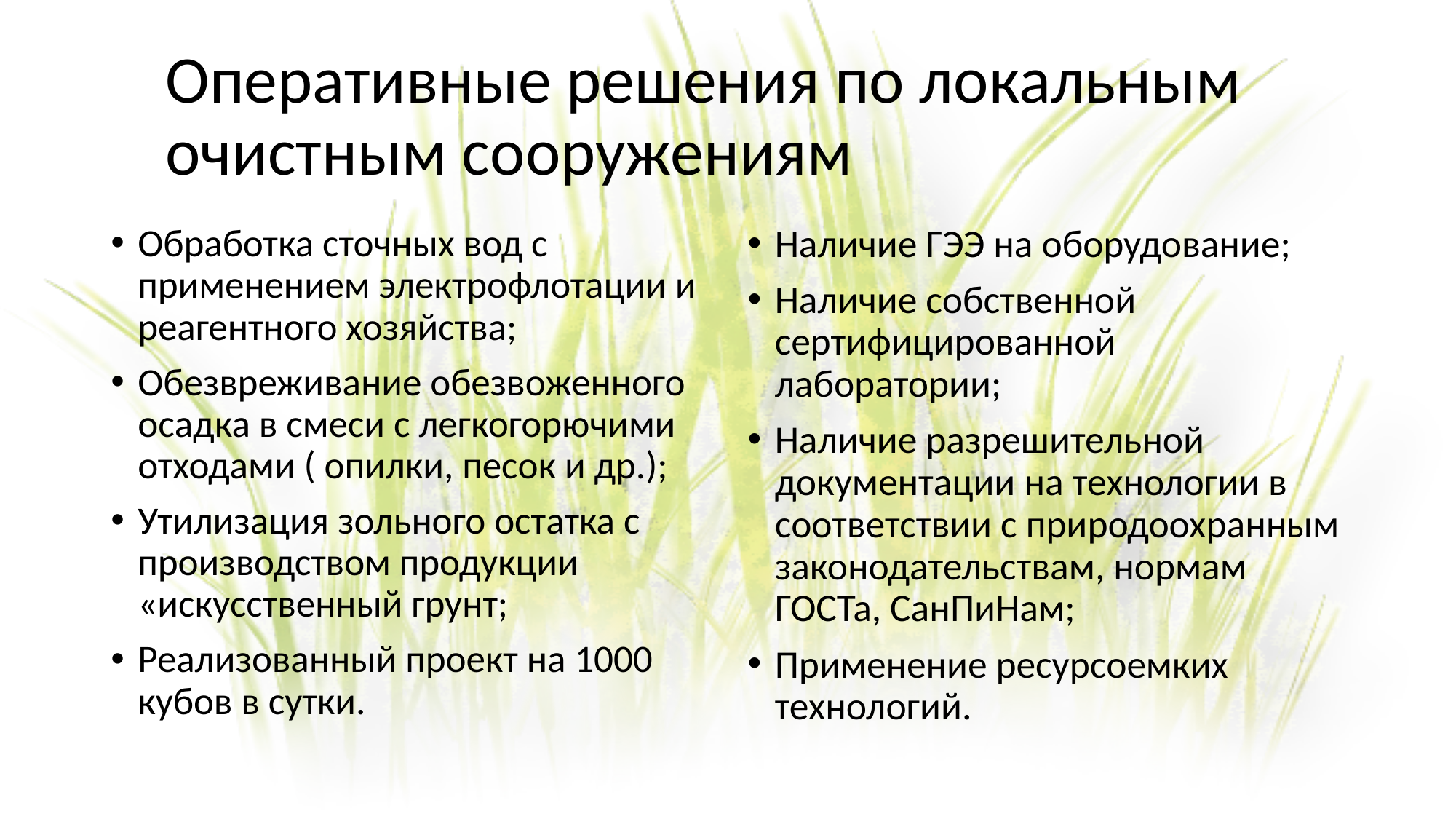

# Оперативные решения по локальным очистным сооружениям
Обработка сточных вод с применением электрофлотации и реагентного хозяйства;
Обезвреживание обезвоженного осадка в смеси с легкогорючими отходами ( опилки, песок и др.);
Утилизация зольного остатка с производством продукции «искусственный грунт;
Реализованный проект на 1000 кубов в сутки.

Наличие ГЭЭ на оборудование;
Наличие собственной сертифицированной лаборатории;
Наличие разрешительной документации на технологии в соответствии с природоохранным законодательствам, нормам ГОСТа, СанПиНам;
Применение ресурсоемких технологий.